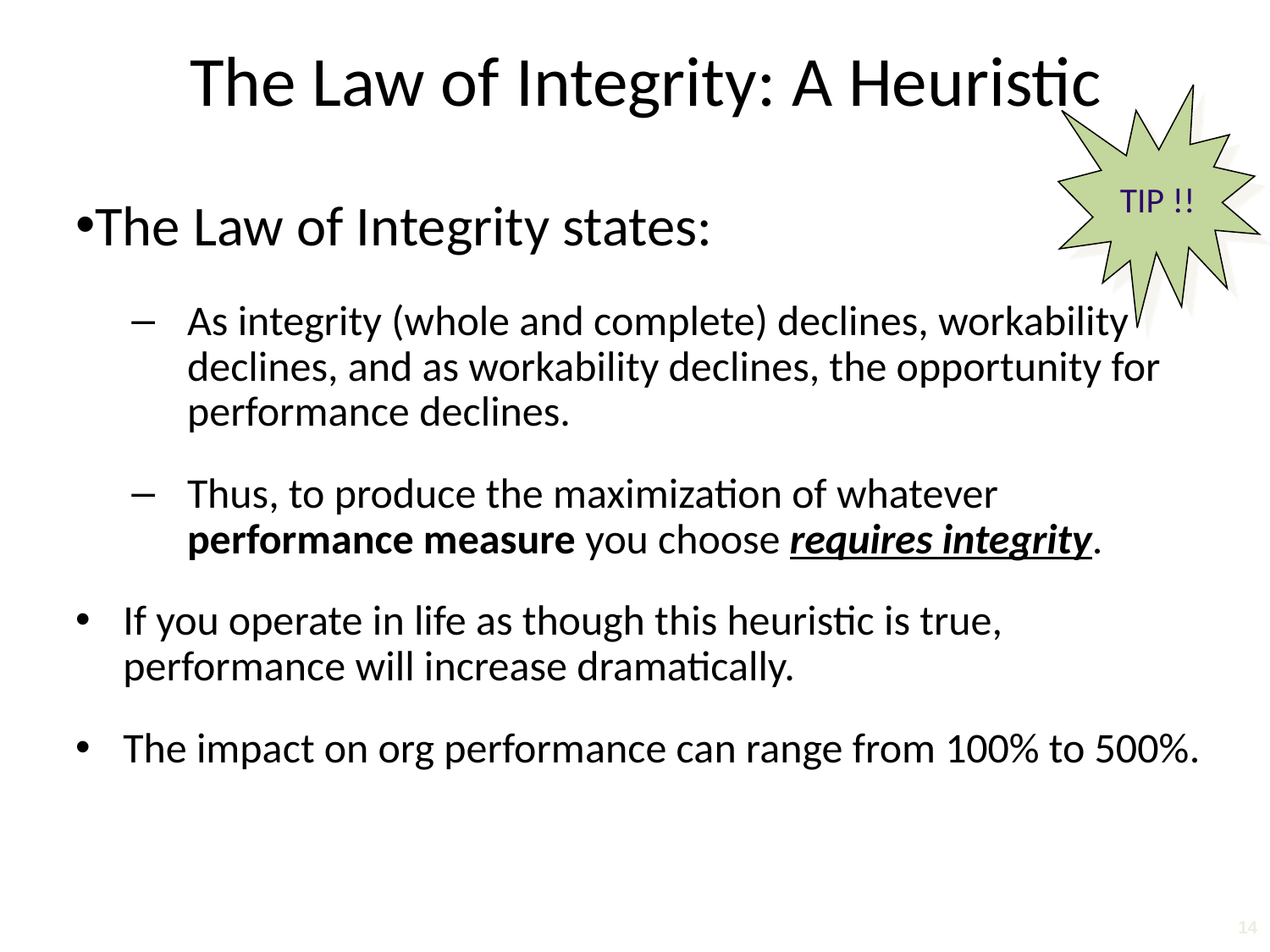

The Law of Integrity: A Heuristic
TIP !!
The Law of Integrity states:
As integrity (whole and complete) declines, workability declines, and as workability declines, the opportunity for performance declines.
Thus, to produce the maximization of whatever performance measure you choose requires integrity.
If you operate in life as though this heuristic is true, performance will increase dramatically.
The impact on org performance can range from 100% to 500%.
14